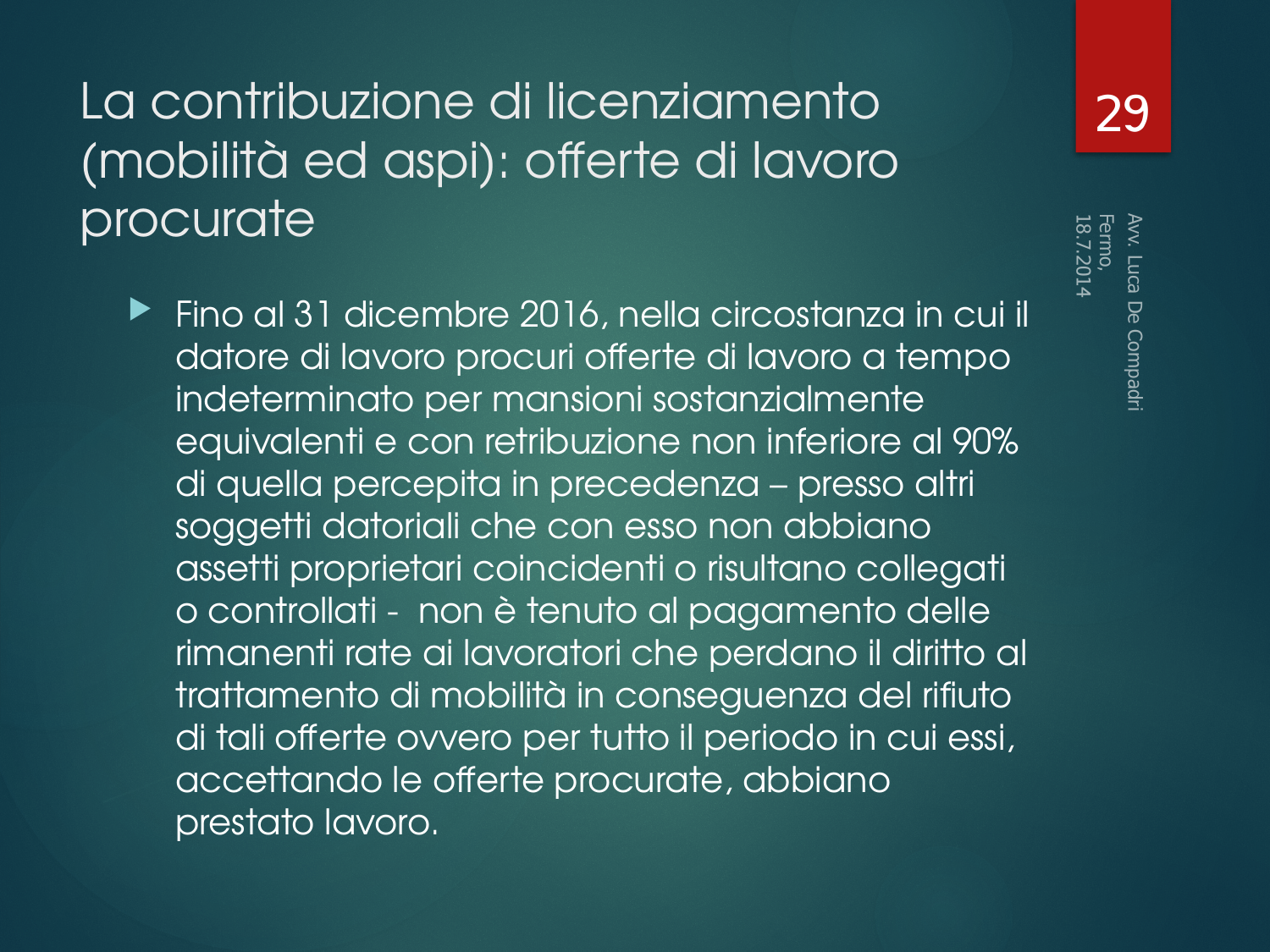

29
# La contribuzione di licenziamento (mobilità ed aspi): offerte di lavoro procurate
Fermo, 18.7.2014
Fino al 31 dicembre 2016, nella circostanza in cui il datore di lavoro procuri offerte di lavoro a tempo indeterminato per mansioni sostanzialmente equivalenti e con retribuzione non inferiore al 90% di quella percepita in precedenza – presso altri soggetti datoriali che con esso non abbiano assetti proprietari coincidenti o risultano collegati o controllati -  non è tenuto al pagamento delle rimanenti rate ai lavoratori che perdano il diritto al trattamento di mobilità in conseguenza del rifiuto di tali offerte ovvero per tutto il periodo in cui essi, accettando le offerte procurate, abbiano prestato lavoro.
Avv. Luca De Compadri